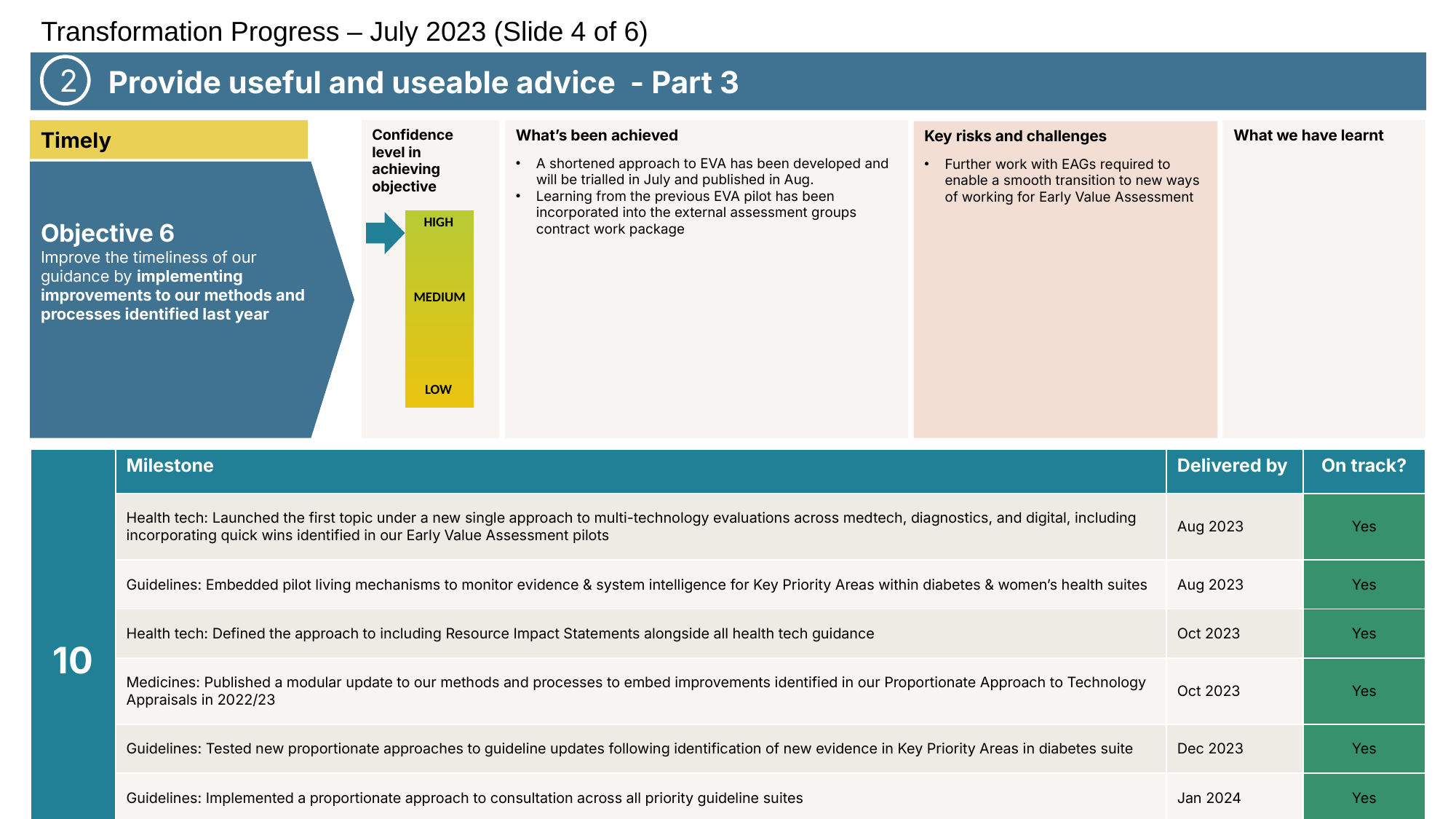

Transformation Progress – July 2023 (Slide 4 of 6)
          Provide useful and useable advice  - Part 3
2
Timely
Confidence level in achieving objective
What’s been achieved

A shortened approach to EVA has been developed and will be trialled in July and published in Aug.
Learning from the previous EVA pilot has been incorporated into the external assessment groups contract work package

What we have learnt

Key risks and challenges

Further work with EAGs required to enable a smooth transition to new ways of working for Early Value Assessment

Objective 6
Improve the timeliness of our guidance by implementing improvements to our methods and processes identified last year

HIGH

MEDIUM
LOW

| 10 | Milestone | Delivered by | On track? |
| --- | --- | --- | --- |
|  | Health tech: Launched the first topic under a new single approach to multi-technology evaluations across medtech, diagnostics, and digital, including incorporating quick wins identified in our Early Value Assessment pilots | Aug 2023 | Yes |
|  | Guidelines: Embedded pilot living mechanisms to monitor evidence & system intelligence for Key Priority Areas within diabetes & women’s health suites | Aug 2023 | Yes |
|  | Health tech: Defined the approach to including Resource Impact Statements alongside all health tech guidance | Oct 2023 | Yes |
|  | Medicines: Published a modular update to our methods and processes to embed improvements identified in our Proportionate Approach to Technology Appraisals in 2022/23 | Oct 2023 | Yes |
|  | Guidelines: Tested new proportionate approaches to guideline updates following identification of new evidence in Key Priority Areas in diabetes suite | Dec 2023 | Yes |
|  | Guidelines: Implemented a proportionate approach to consultation across all priority guideline suites | Jan 2024 | Yes |
|  | Medicines: Confirmed an approach to enable Rapid Entry to Managed Access | Jan 2024 | Yes |
|  | Medicines: Developed two reference models to test pathway appraisals in cancer medicines | Jan 2024 | Yes |
|  | Medicines: Commenced a pilot of a new approach to immuno-oncology appraisals/portfolio appraisals | Mar 2024 | Yes |
|  | Guidelines: Created a faculty of experts to support lifecycle of recommendations in 5 priority topic suites | Mar 2024 | Yes |